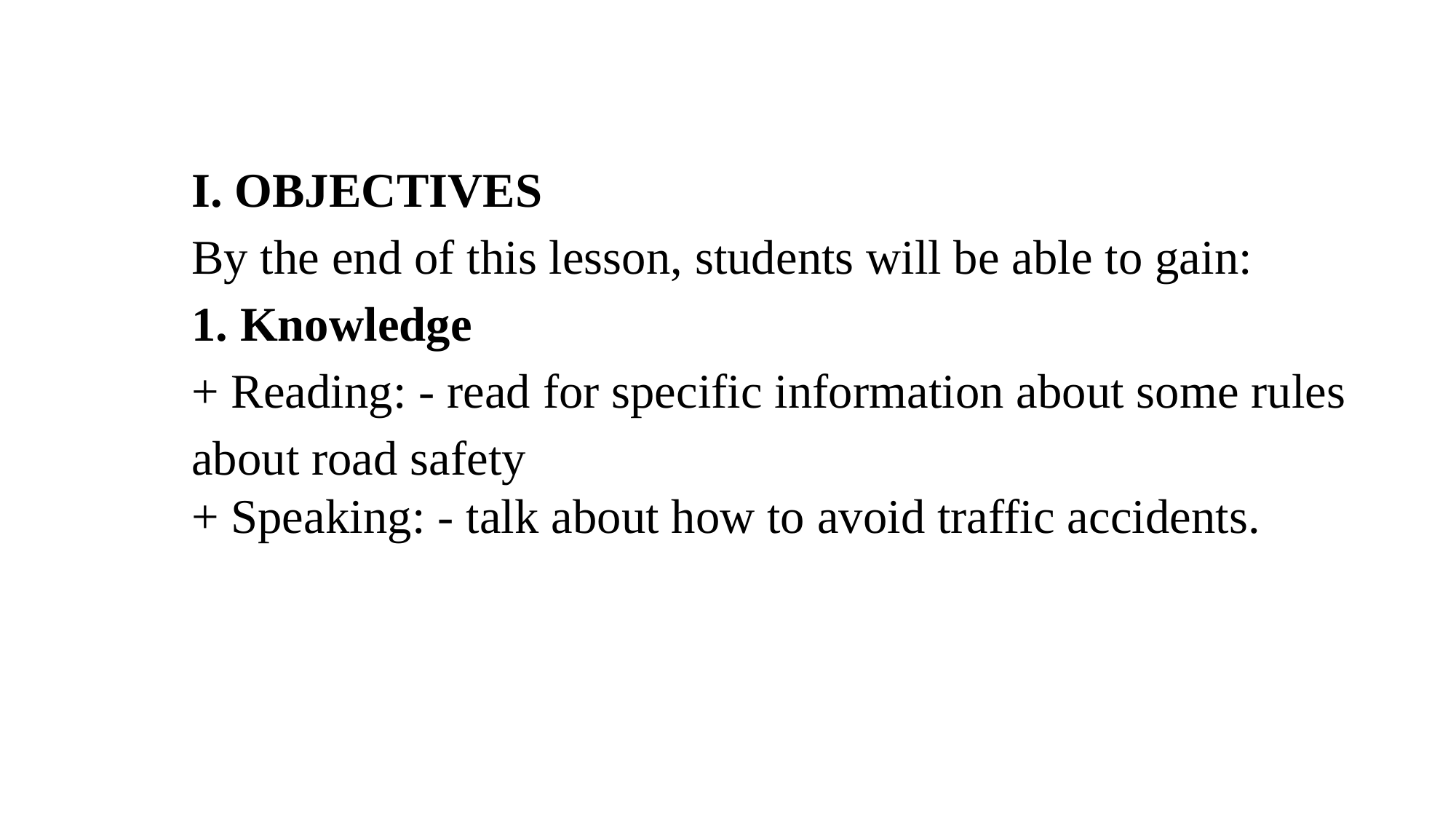

I. OBJECTIVES
By the end of this lesson, students will be able to gain:
1. Knowledge
+ Reading: - read for specific information about some rules about road safety
+ Speaking: - talk about how to avoid traffic accidents.